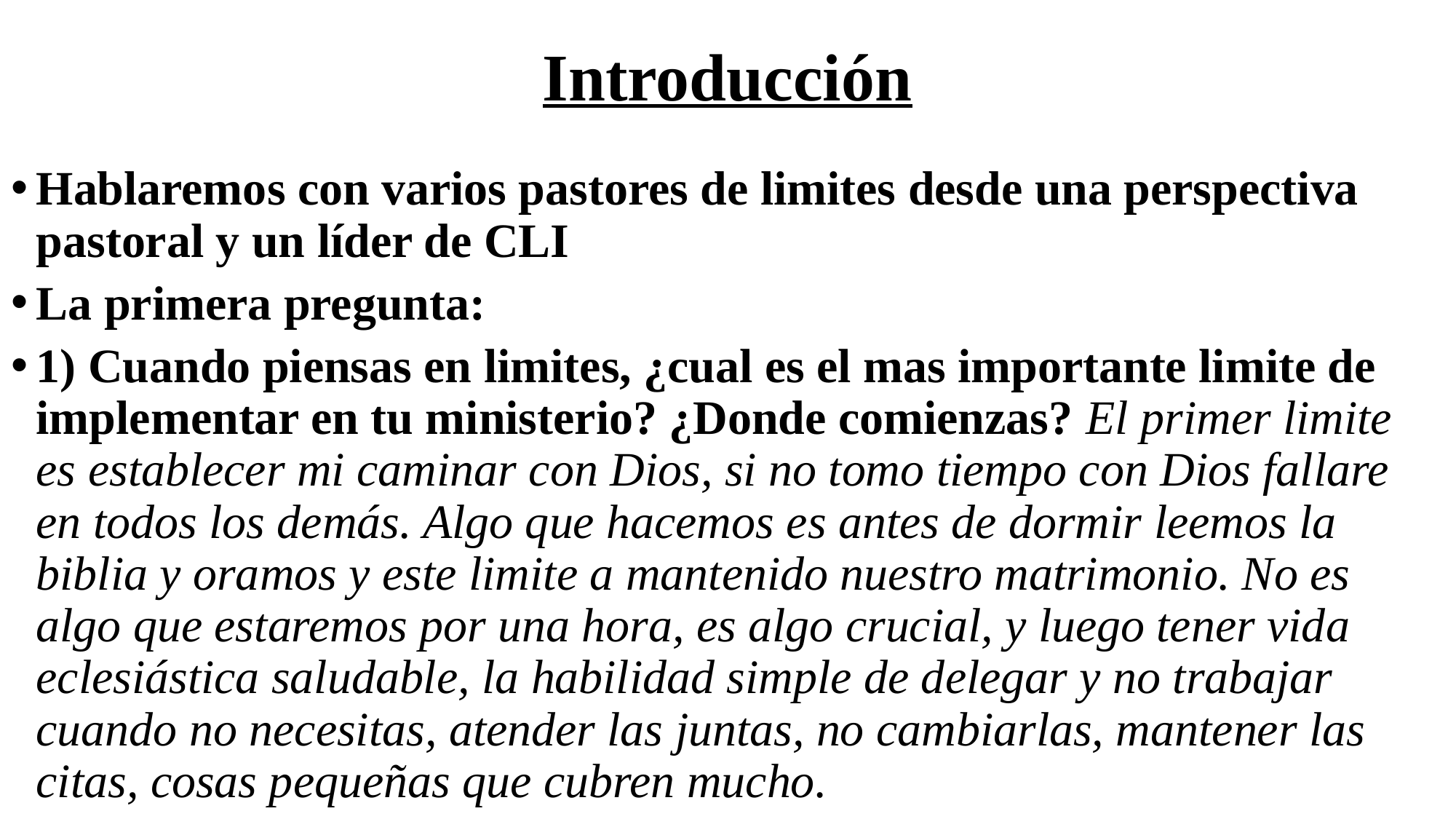

# Introducción
Hablaremos con varios pastores de limites desde una perspectiva pastoral y un líder de CLI
La primera pregunta:
1) Cuando piensas en limites, ¿cual es el mas importante limite de implementar en tu ministerio? ¿Donde comienzas? El primer limite es establecer mi caminar con Dios, si no tomo tiempo con Dios fallare en todos los demás. Algo que hacemos es antes de dormir leemos la biblia y oramos y este limite a mantenido nuestro matrimonio. No es algo que estaremos por una hora, es algo crucial, y luego tener vida eclesiástica saludable, la habilidad simple de delegar y no trabajar cuando no necesitas, atender las juntas, no cambiarlas, mantener las citas, cosas pequeñas que cubren mucho.